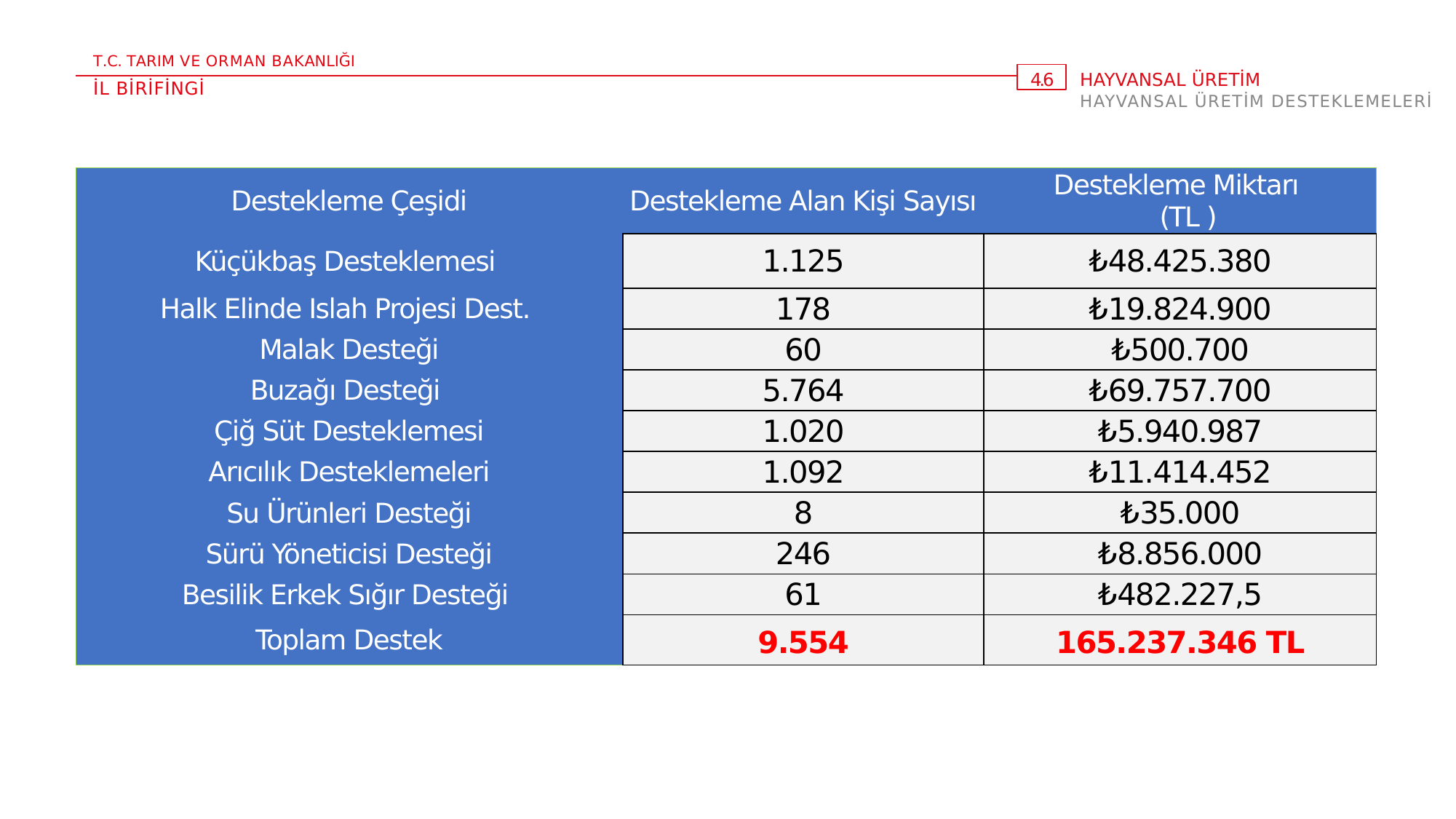

T.C. TARIM VE ORMAN BAKANLIĞI

4 . 6
HAYVANSAL ÜRETİM
HAYVANSAL ÜRETİM DESTEKLEMELERİ
İL BİRİFİNGİ
| Destekleme Çeşidi | Destekleme Alan Kişi Sayısı | Destekleme Miktarı (TL ) |
| --- | --- | --- |
| Küçükbaş Desteklemesi | 1.125 | ₺48.425.380 |
| Halk Elinde Islah Projesi Dest. | 178 | ₺19.824.900 |
| Malak Desteği | 60 | ₺500.700 |
| Buzağı Desteği | 5.764 | ₺69.757.700 |
| Çiğ Süt Desteklemesi | 1.020 | ₺5.940.987 |
| Arıcılık Desteklemeleri | 1.092 | ₺11.414.452 |
| Su Ürünleri Desteği | 8 | ₺35.000 |
| Sürü Yöneticisi Desteği | 246 | ₺8.856.000 |
| Besilik Erkek Sığır Desteği | 61 | ₺482.227,5 |
| Toplam Destek | 9.554 | 165.237.346 TL |